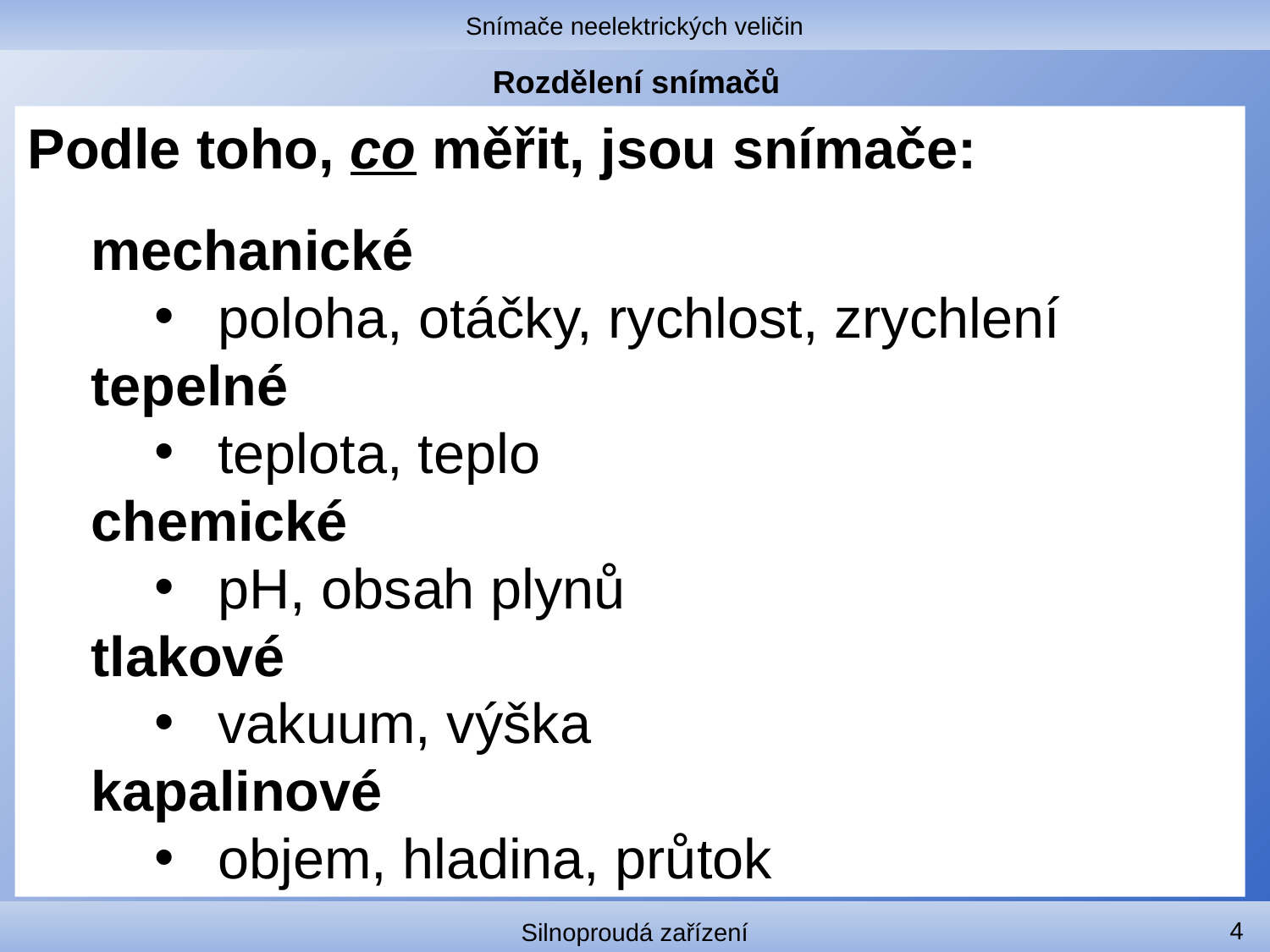

Snímače neelektrických veličin
# Rozdělení snímačů
Podle toho, co měřit, jsou snímače:

mechanické
poloha, otáčky, rychlost, zrychlení
tepelné
teplota, teplo
chemické
pH, obsah plynů
tlakové
vakuum, výška
kapalinové
objem, hladina, průtok
4
Silnoproudá zařízení